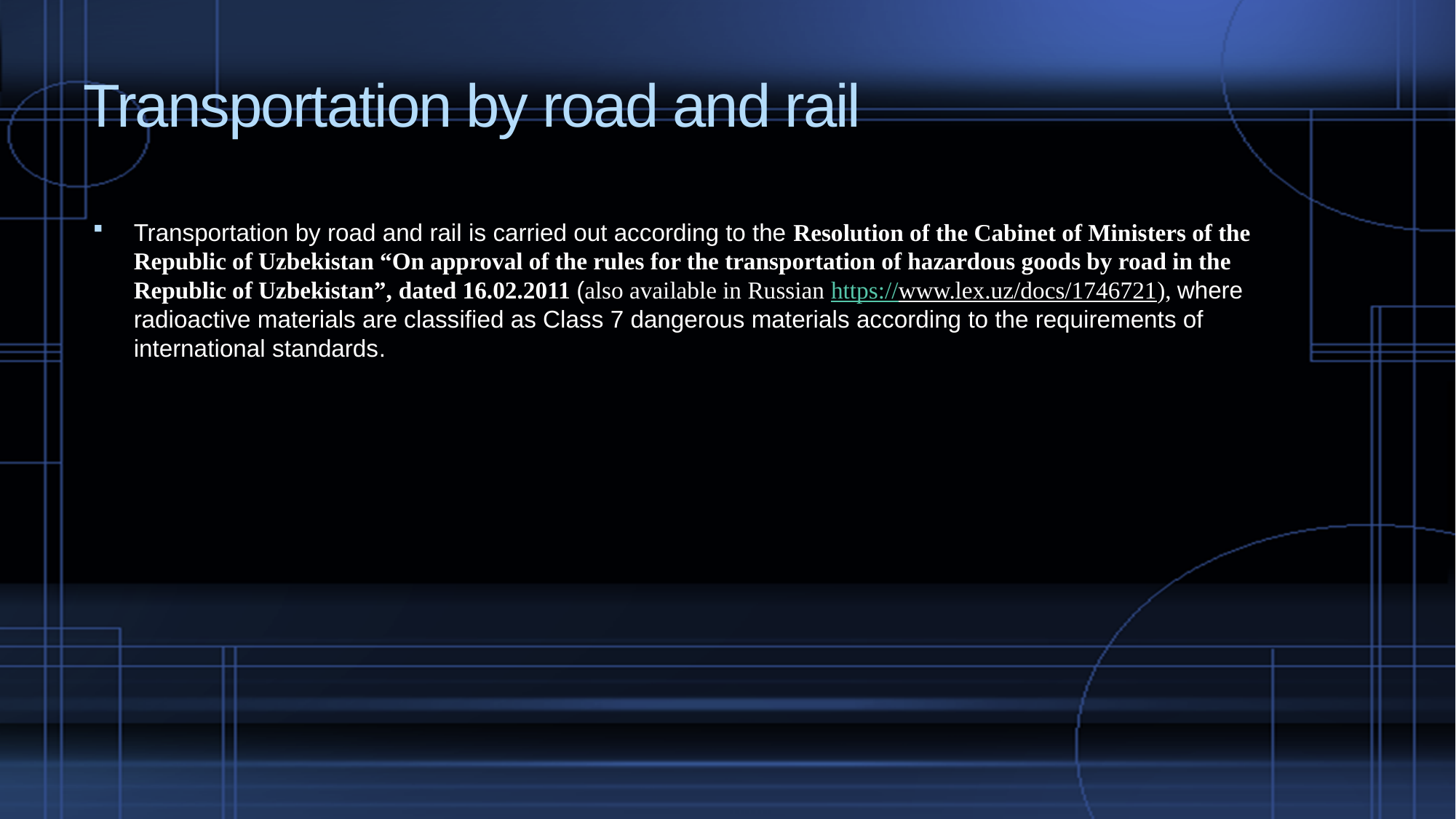

# Transportation by road and rail
Transportation by road and rail is carried out according to the Resolution of the Cabinet of Ministers of the Republic of Uzbekistan “On approval of the rules for the transportation of hazardous goods by road in the Republic of Uzbekistan”, dated 16.02.2011 (also available in Russian https://www.lex.uz/docs/1746721), where radioactive materials are classified as Class 7 dangerous materials according to the requirements of international standards.